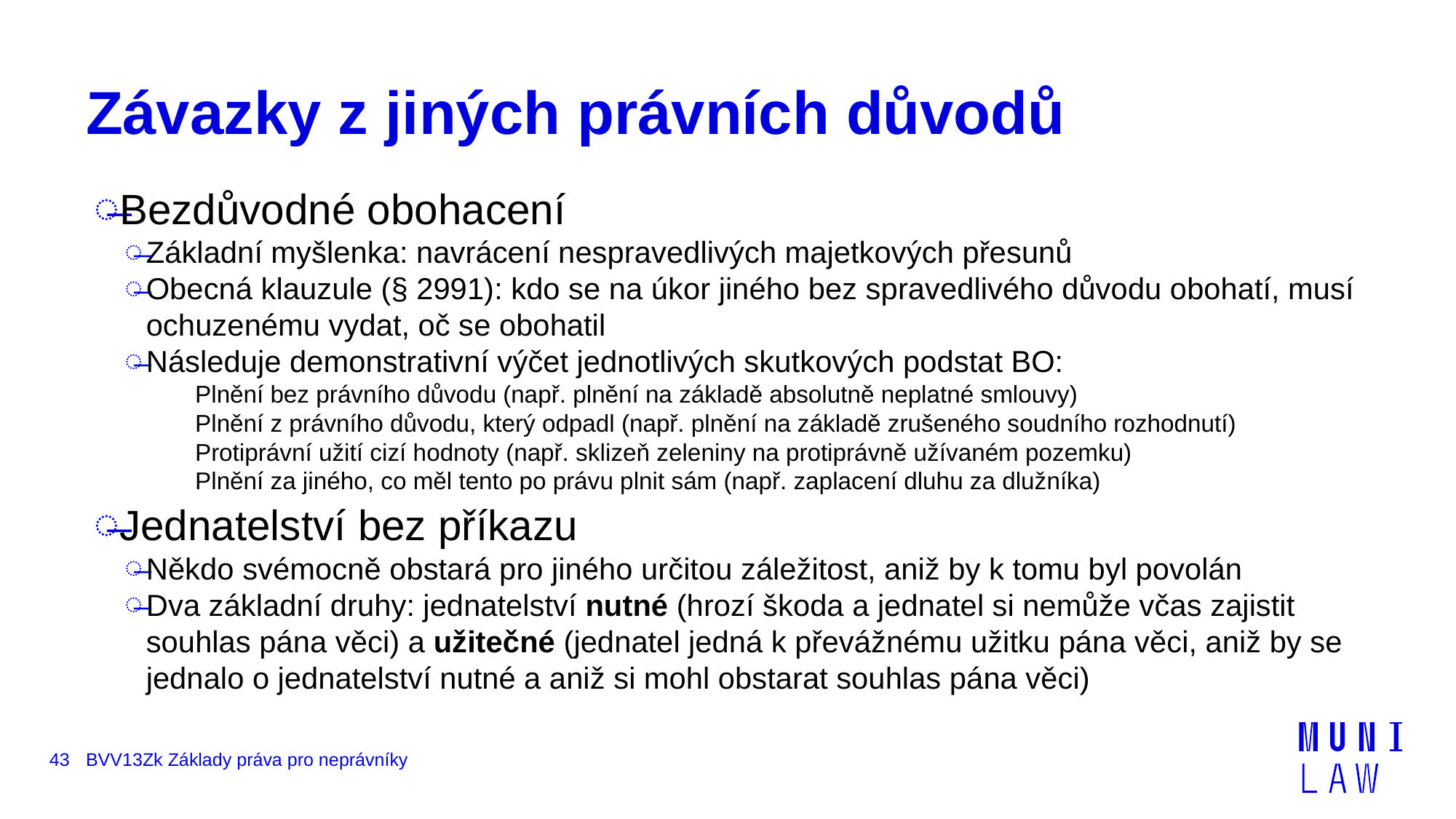

# Závazky z jiných právních důvodů
Bezdůvodné obohacení
Základní myšlenka: navrácení nespravedlivých majetkových přesunů
Obecná klauzule (§ 2991): kdo se na úkor jiného bez spravedlivého důvodu obohatí, musí ochuzenému vydat, oč se obohatil
Následuje demonstrativní výčet jednotlivých skutkových podstat BO:
Plnění bez právního důvodu (např. plnění na základě absolutně neplatné smlouvy)
Plnění z právního důvodu, který odpadl (např. plnění na základě zrušeného soudního rozhodnutí)
Protiprávní užití cizí hodnoty (např. sklizeň zeleniny na protiprávně užívaném pozemku)
Plnění za jiného, co měl tento po právu plnit sám (např. zaplacení dluhu za dlužníka)
Jednatelství bez příkazu
Někdo svémocně obstará pro jiného určitou záležitost, aniž by k tomu byl povolán
Dva základní druhy: jednatelství nutné (hrozí škoda a jednatel si nemůže včas zajistit souhlas pána věci) a užitečné (jednatel jedná k převážnému užitku pána věci, aniž by se jednalo o jednatelství nutné a aniž si mohl obstarat souhlas pána věci)
43
BVV13Zk Základy práva pro neprávníky